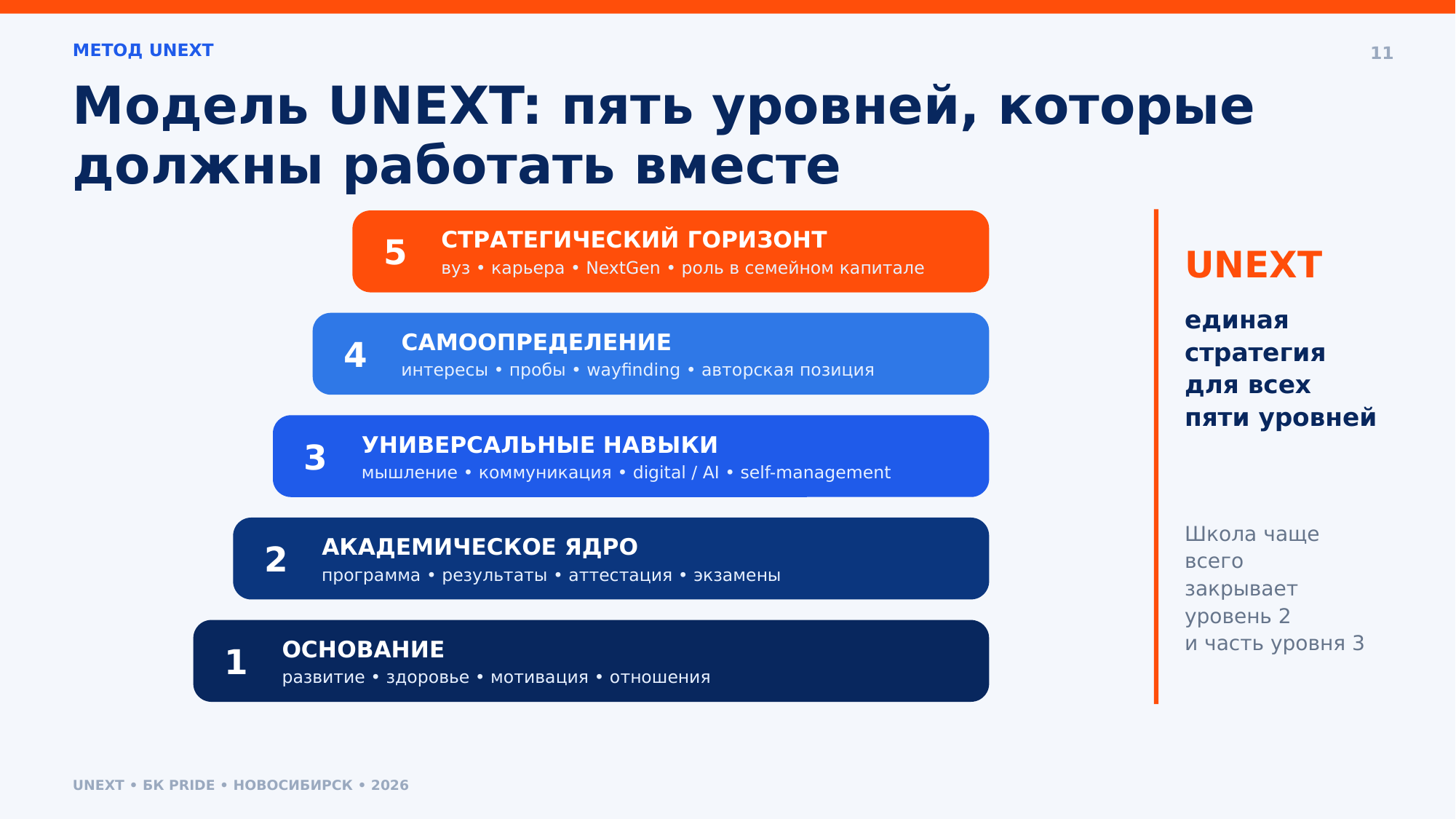

МЕТОД UNEXT
11
Модель UNEXT: пять уровней, которые должны работать вместе

СТРАТЕГИЧЕСКИЙ ГОРИЗОНТ
5
UNEXT
вуз • карьера • NextGen • роль в семейном капитале
единая стратегия
для всех пяти уровней

САМООПРЕДЕЛЕНИЕ
4
интересы • пробы • wayfinding • авторская позиция

УНИВЕРСАЛЬНЫЕ НАВЫКИ
3
мышление • коммуникация • digital / AI • self-management

Школа чаще всего
закрывает уровень 2
и часть уровня 3
АКАДЕМИЧЕСКОЕ ЯДРО
2
программа • результаты • аттестация • экзамены

ОСНОВАНИЕ
1
развитие • здоровье • мотивация • отношения
UNEXT • БК PRIDE • НОВОСИБИРСК • 2026